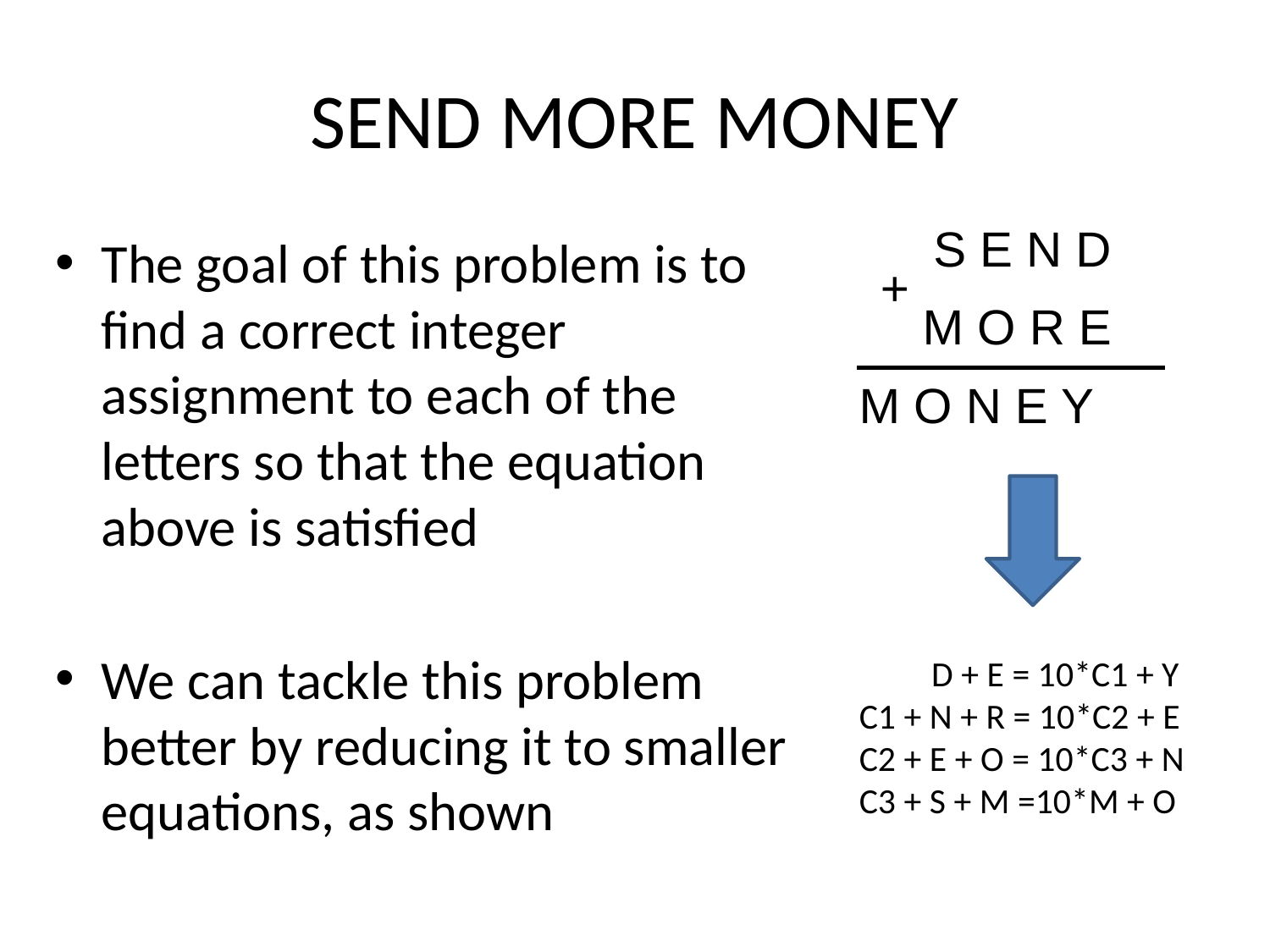

# SEND MORE MONEY
S E N D
+
M O R E
M O N E Y
The goal of this problem is to find a correct integer assignment to each of the letters so that the equation above is satisfied

We can tackle this problem better by reducing it to smaller equations, as shown

         D + E = 10*C1 + Y
C1 + N + R = 10*C2 + E
C2 + E + O = 10*C3 + N
C3 + S + M =10*M + O